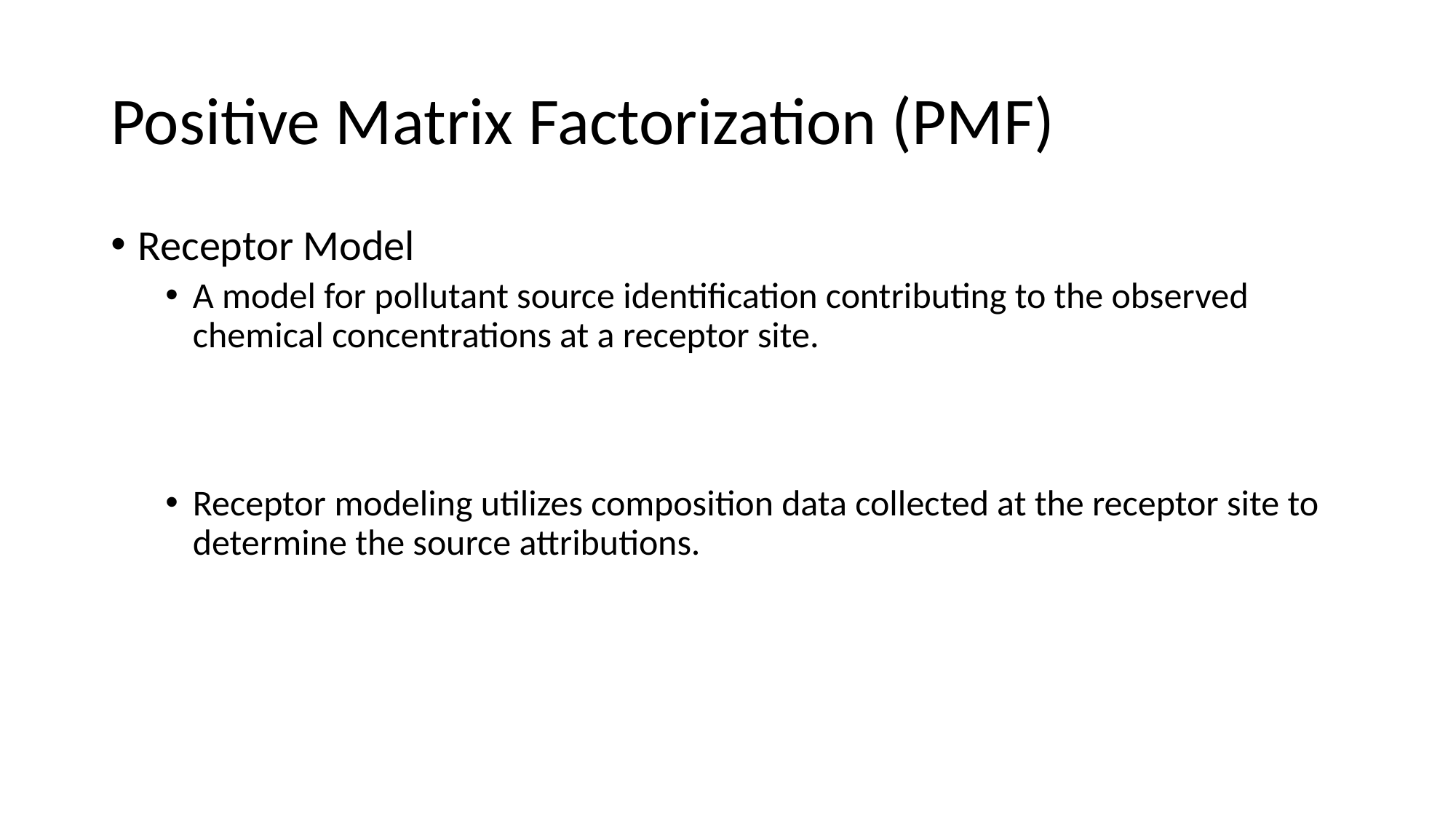

# Positive Matrix Factorization (PMF)
Receptor Model
A model for pollutant source identification contributing to the observed chemical concentrations at a receptor site.

Receptor modeling utilizes composition data collected at the receptor site to determine the source attributions.